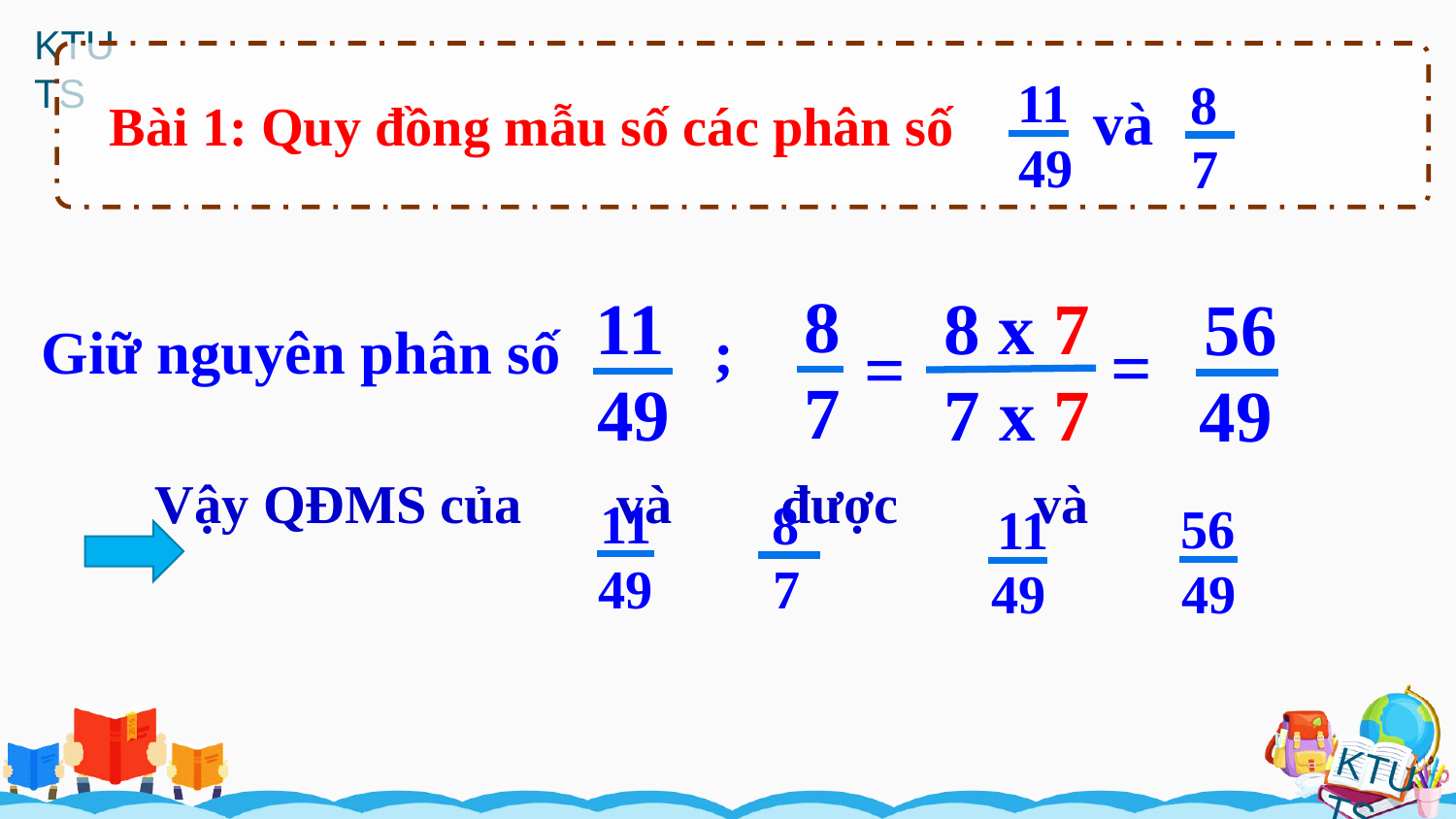

11
49
8
7
         và
Bài 1: Quy đồng mẫu số các phân số
8
7
8 x 7
7 x 7
11
49
 56
49
Giữ nguyên phân số          ;
=
=
11
49
	 Vậy QĐMS của       và        được          và
8
7
 56
49
11
49